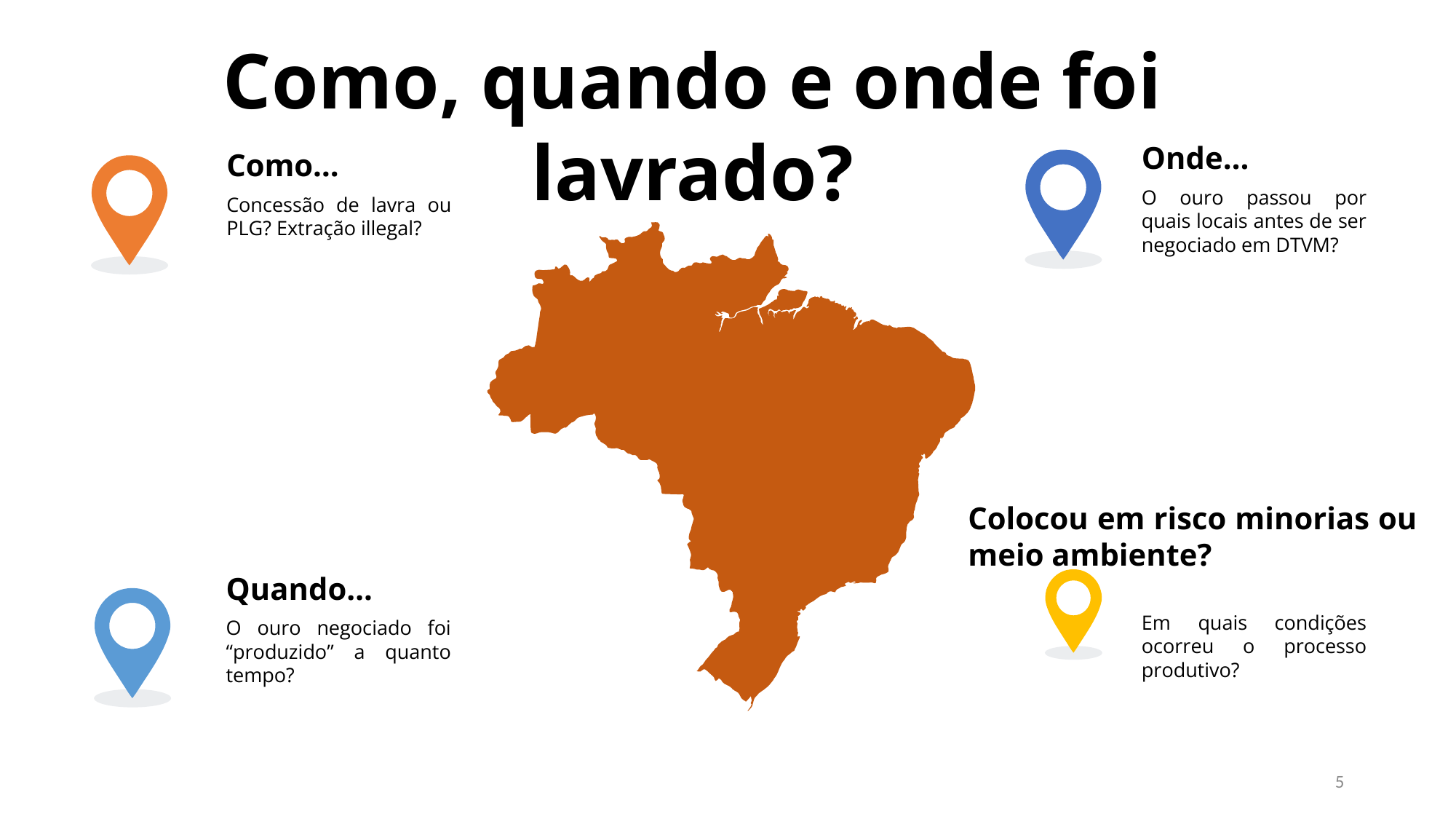

Como, quando e onde foi lavrado?
Onde…
Como…

O ouro passou por quais locais antes de ser negociado em DTVM?
Concessão de lavra ou PLG? Extração illegal?

Colocou em risco minorias ou meio ambiente?
Quando…

Em quais condições ocorreu o processo produtivo?
O ouro negociado foi “produzido” a quanto tempo?
5